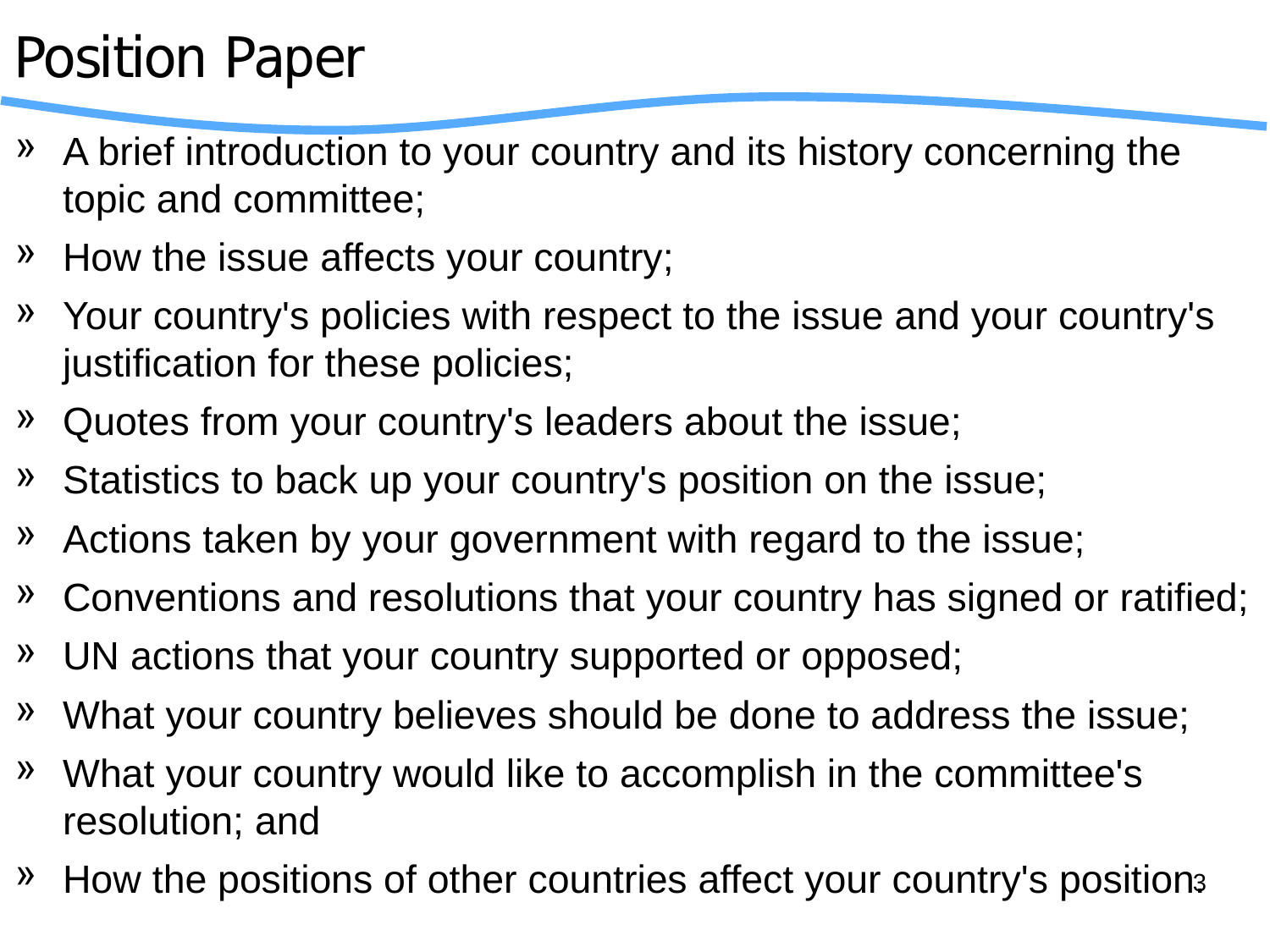

# Position Paper
A brief introduction to your country and its history concerning the topic and committee;
How the issue affects your country;
Your country's policies with respect to the issue and your country's justification for these policies;
Quotes from your country's leaders about the issue;
Statistics to back up your country's position on the issue;
Actions taken by your government with regard to the issue;
Conventions and resolutions that your country has signed or ratified;
UN actions that your country supported or opposed;
What your country believes should be done to address the issue;
What your country would like to accomplish in the committee's resolution; and
How the positions of other countries affect your country's position.
3